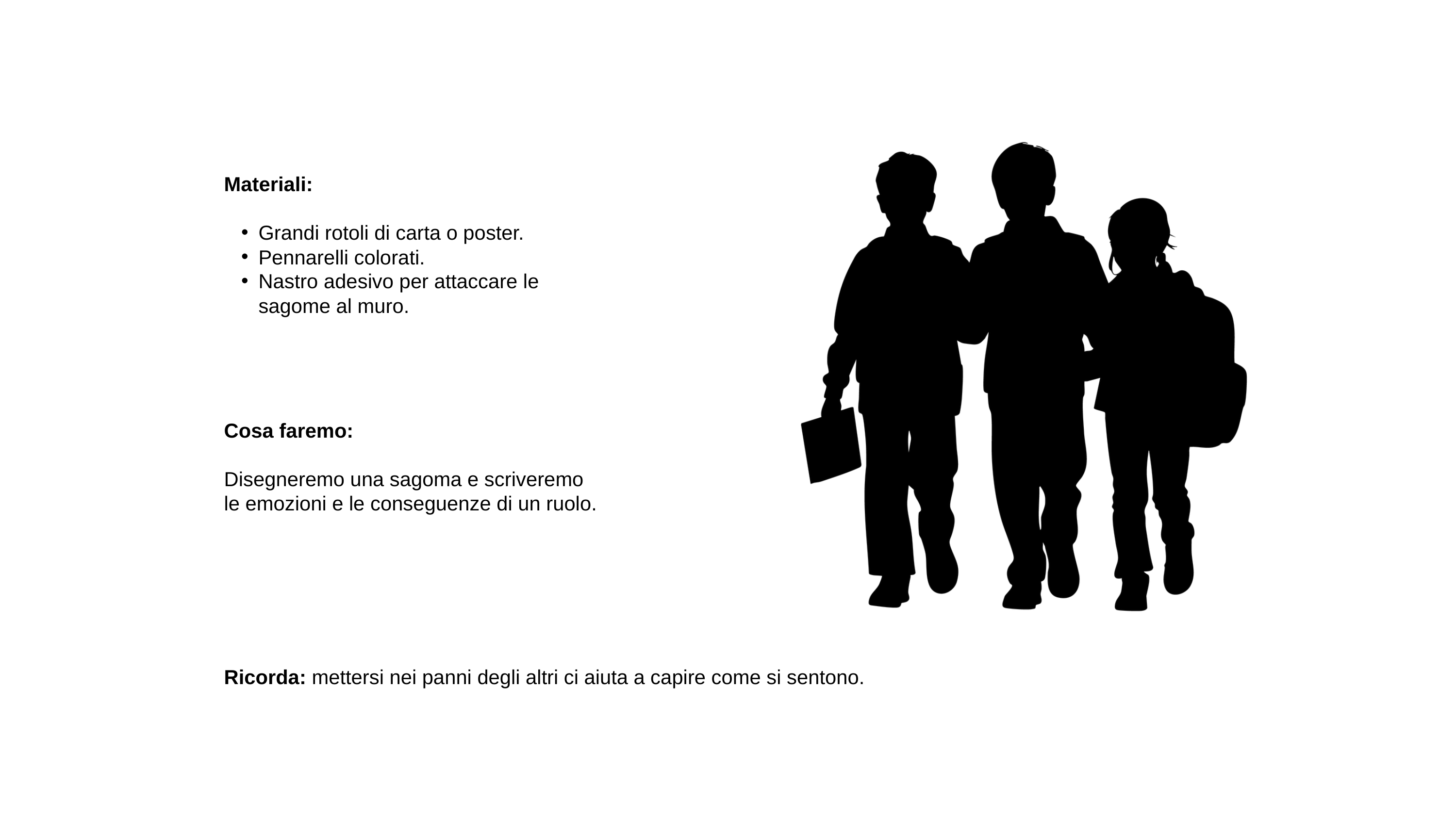

Materiali:

Grandi rotoli di carta o poster.
Pennarelli colorati.
Nastro adesivo per attaccare le sagome al muro.
Cosa faremo:

Disegneremo una sagoma e scriveremo le emozioni e le conseguenze di un ruolo.

Ricorda: mettersi nei panni degli altri ci aiuta a capire come si sentono.